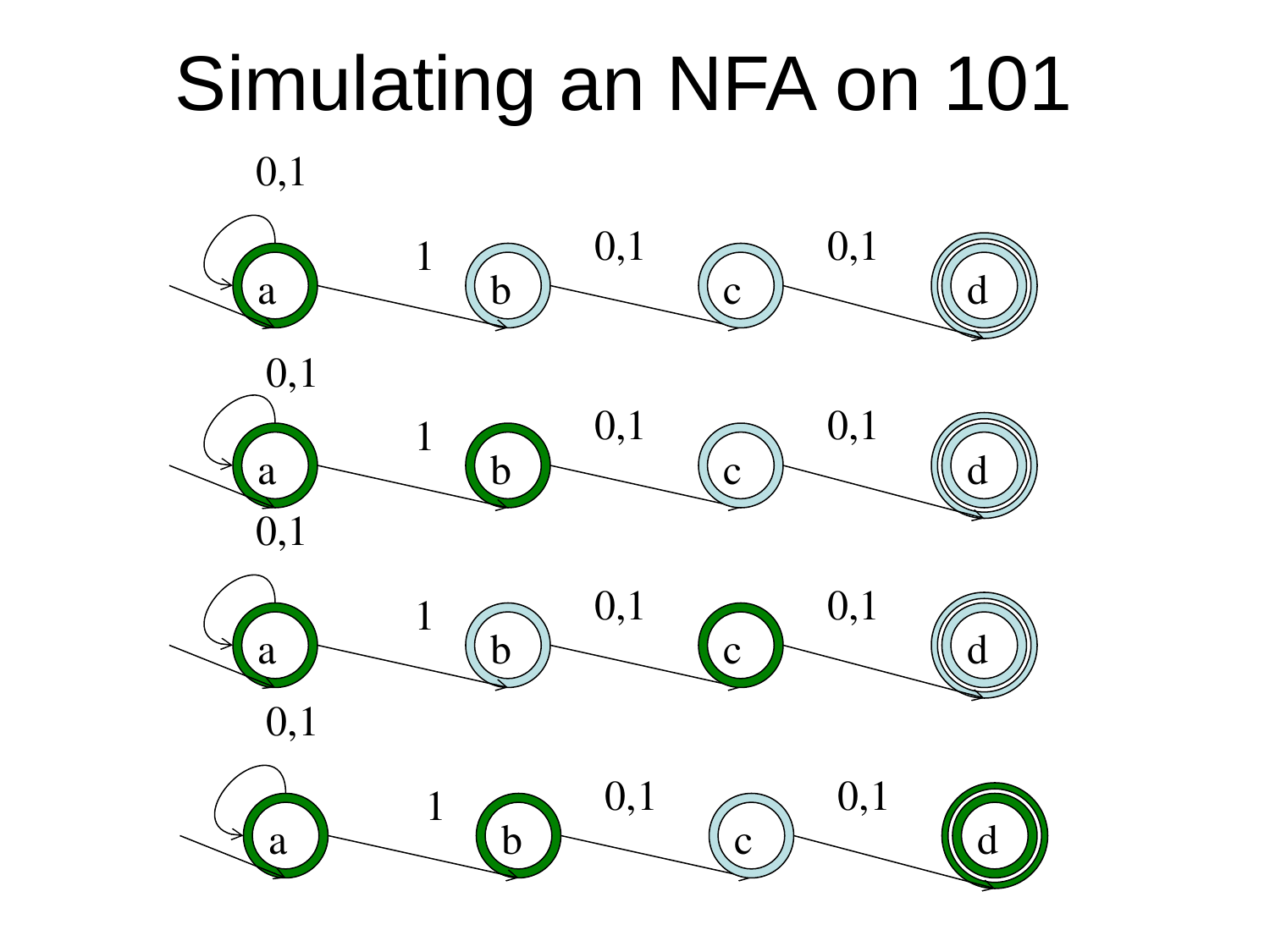

# Simulating an NFA on 101
0,1
0,1
0,1
1

a
b
c
d
0,1
0,1
0,1
1

a
b
c
d
0,1
0,1
0,1
1

a
b
c
d
0,1
0,1
0,1
1

a
b
c
d